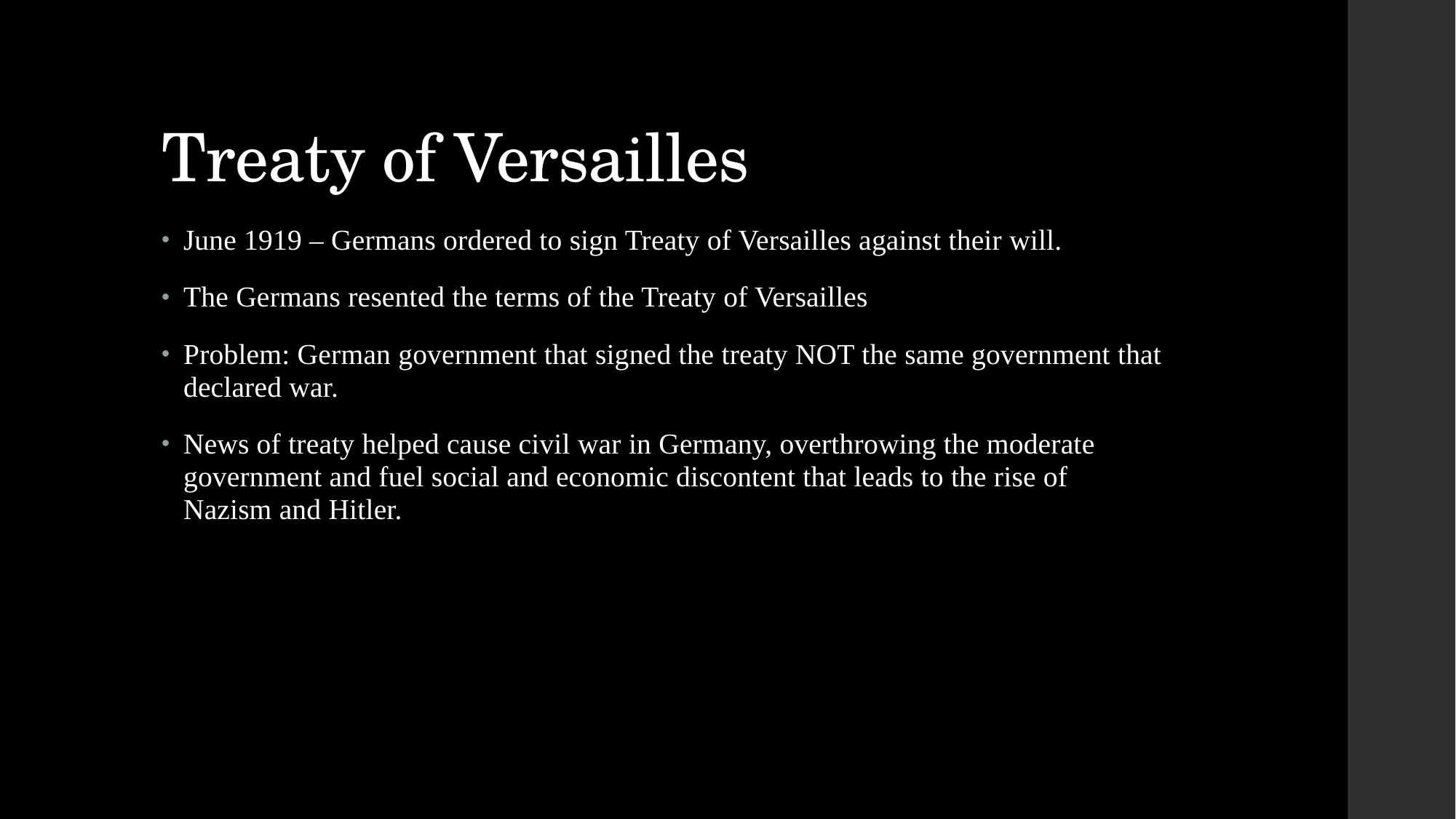

# Treaty of Versailles
June 1919 – Germans ordered to sign Treaty of Versailles against their will.
The Germans resented the terms of the Treaty of Versailles
Problem: German government that signed the treaty NOT the same government that declared war.
News of treaty helped cause civil war in Germany, overthrowing the moderate government and fuel social and economic discontent that leads to the rise of Nazism and Hitler.